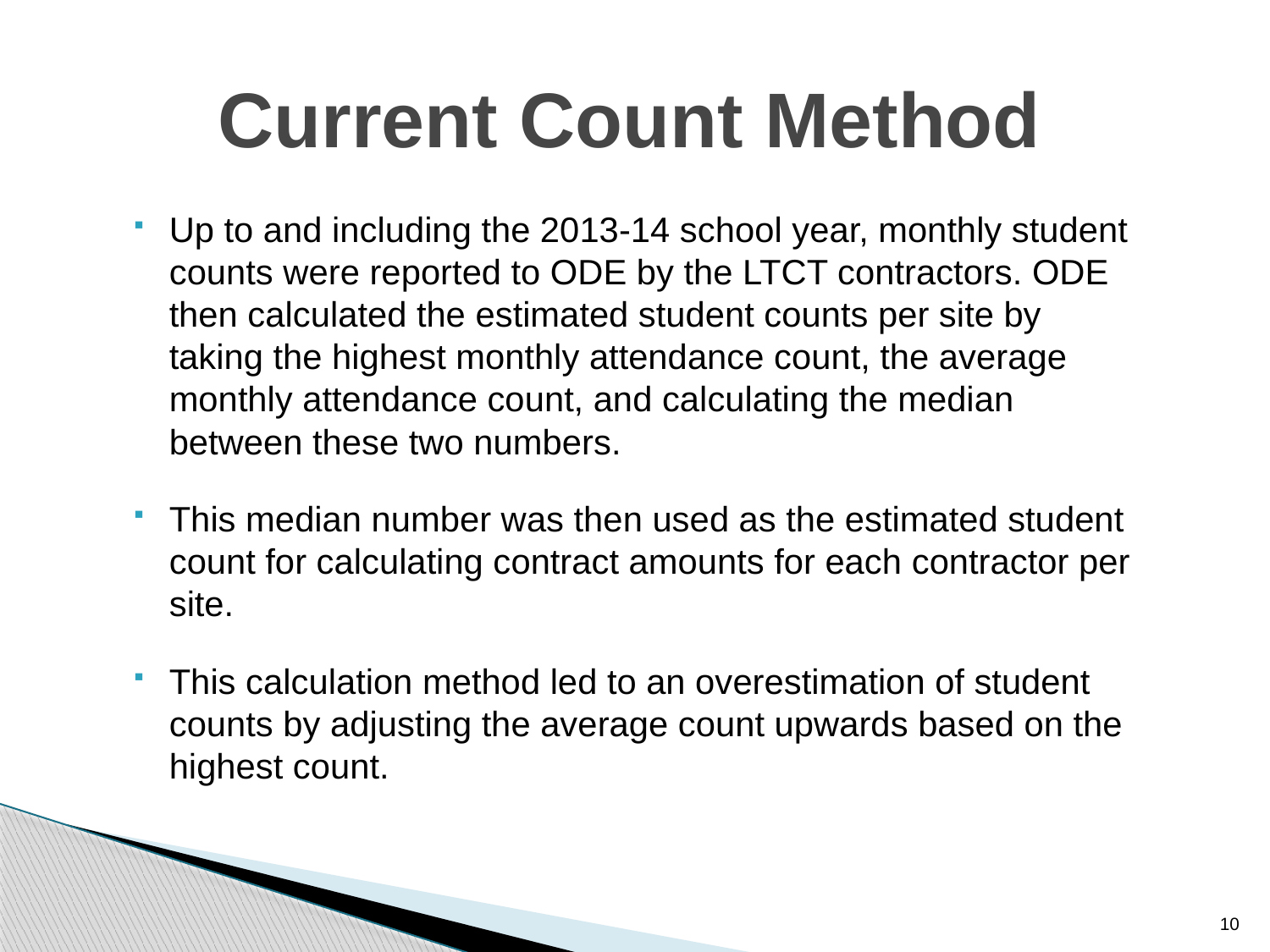

# Current Count Method
Up to and including the 2013-14 school year, monthly student counts were reported to ODE by the LTCT contractors. ODE then calculated the estimated student counts per site by taking the highest monthly attendance count, the average monthly attendance count, and calculating the median between these two numbers.

This median number was then used as the estimated student count for calculating contract amounts for each contractor per site.

This calculation method led to an overestimation of student counts by adjusting the average count upwards based on the highest count.
10